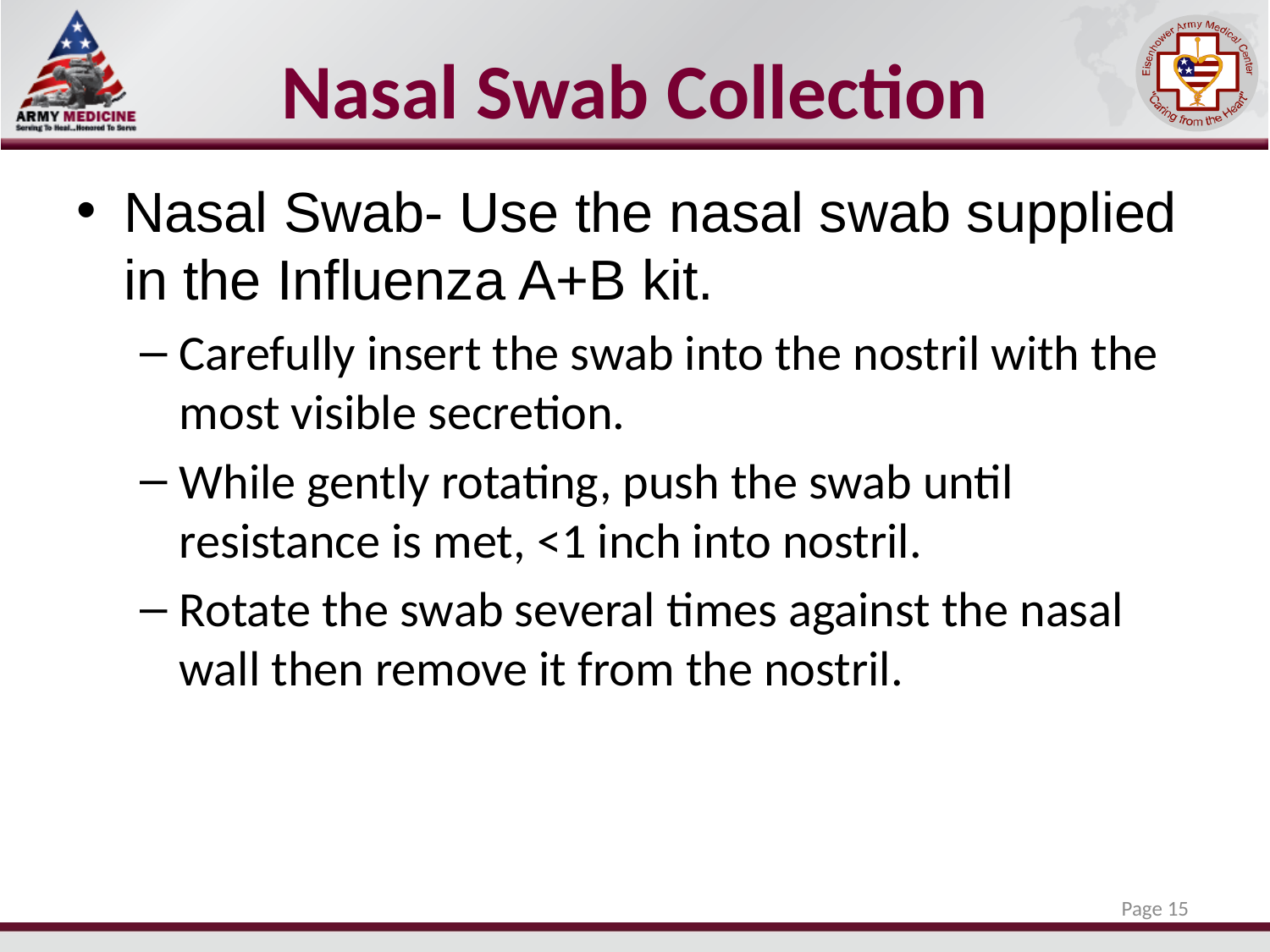

# Nasal Swab Collection
Nasal Swab- Use the nasal swab supplied in the Influenza A+B kit.
Carefully insert the swab into the nostril with the most visible secretion.
While gently rotating, push the swab until resistance is met, <1 inch into nostril.
Rotate the swab several times against the nasal wall then remove it from the nostril.
Page 15